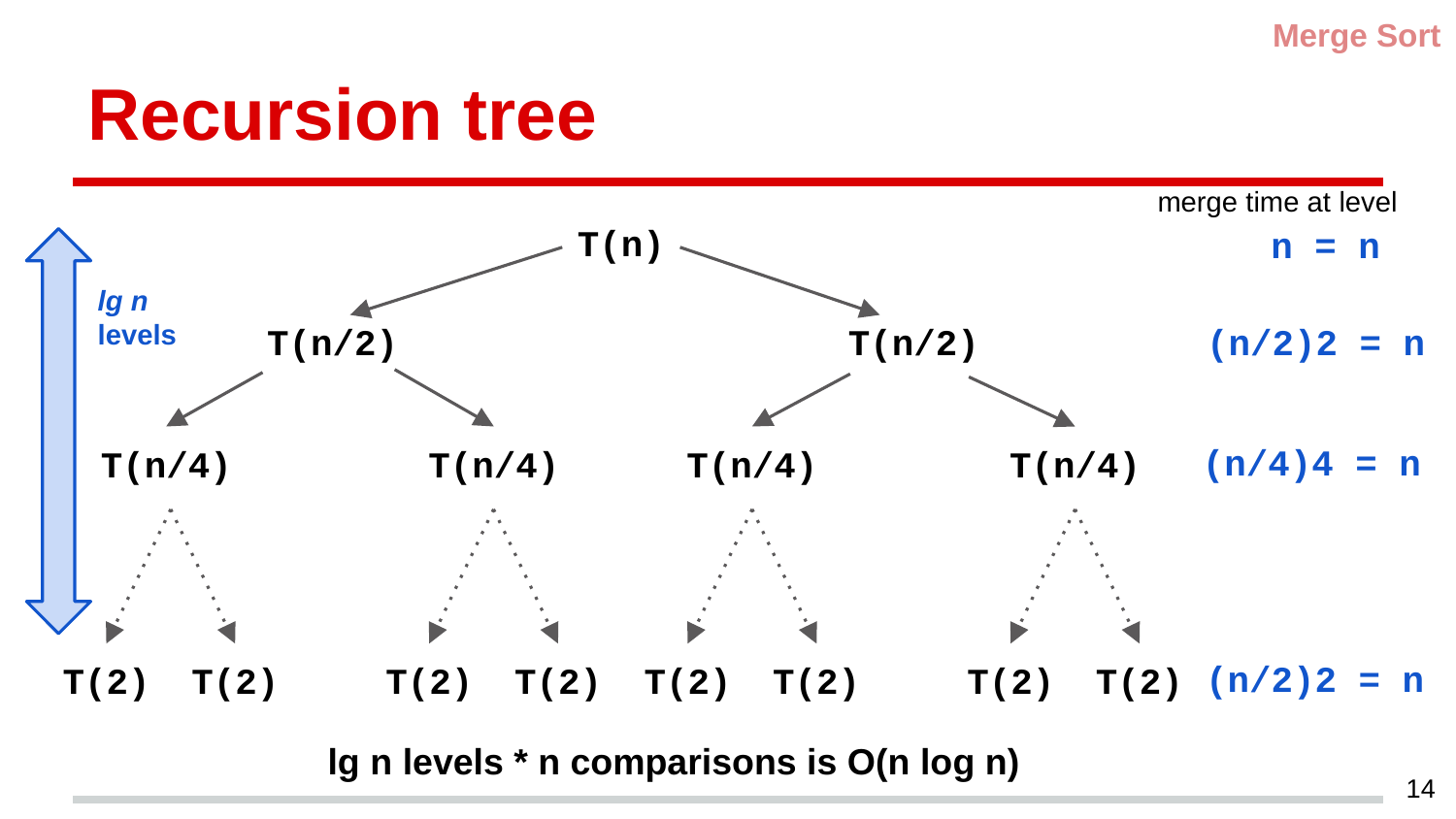

Merge Sort
# Recursion tree
merge time at level
T(n)
    n = n

lg n
levels
T(n/2)
T(n/2)

(n/2)2 = n
 (n/4)4 = n

T(n/4)
T(n/4)

T(n/4)

T(n/4)

 (n/2)2 = n
T(2)
T(2)
T(2)
T(2)
T(2)
T(2)
T(2)
T(2)
lg n levels * n comparisons is O(n log n)
14